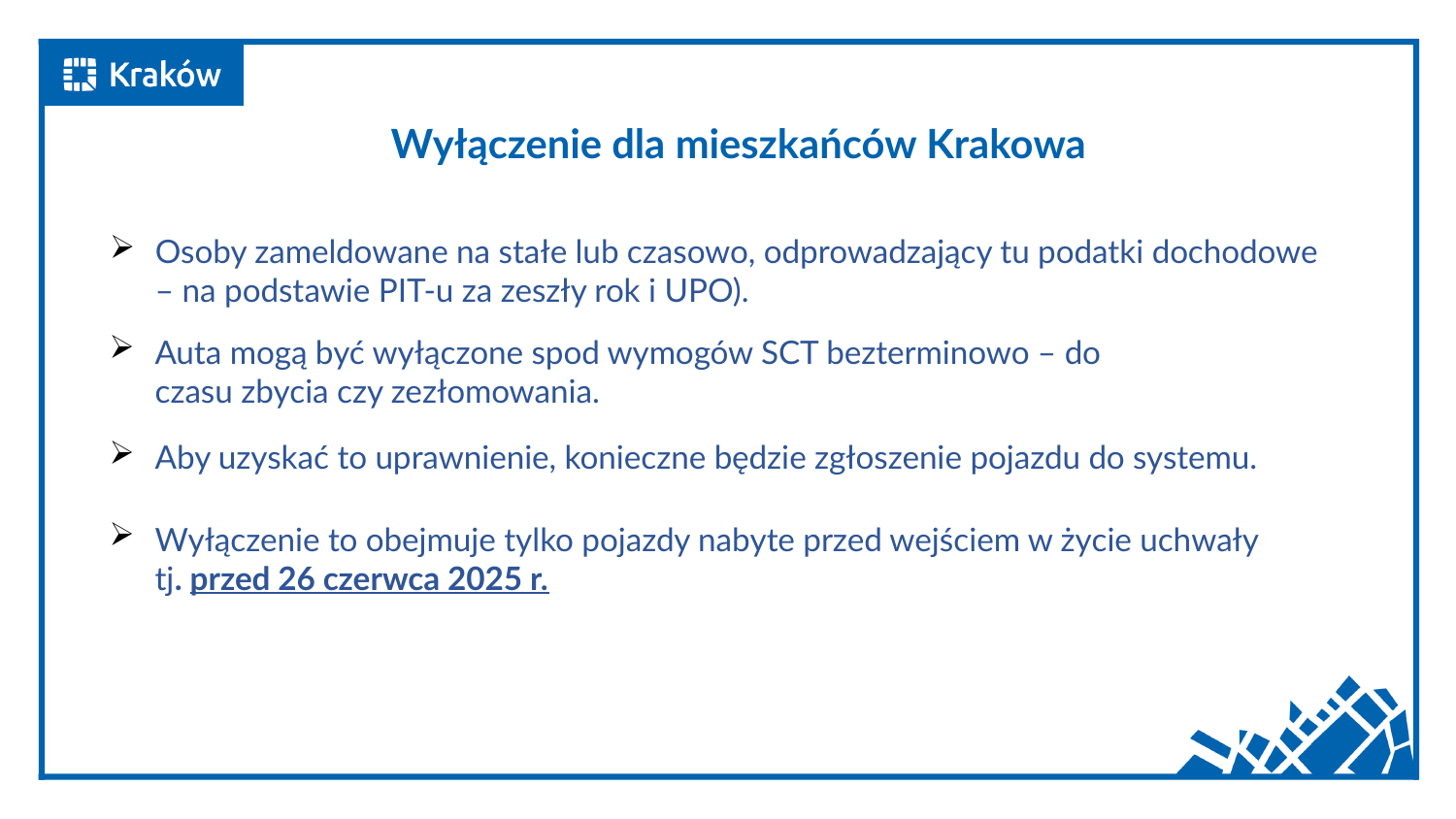

Wyłączenie dla mieszkańców Krakowa
Osoby zameldowane na stałe lub czasowo, odprowadzający tu podatki dochodowe – na podstawie PIT-u za zeszły rok i UPO).

Auta mogą być wyłączone spod wymogów SCT bezterminowo – do czasu zbycia czy zezłomowania.
Aby uzyskać to uprawnienie, konieczne będzie zgłoszenie pojazdu do systemu.
Wyłączenie to obejmuje tylko pojazdy nabyte przed wejściem w życie uchwały
tj. przed 26 czerwca 2025 r.